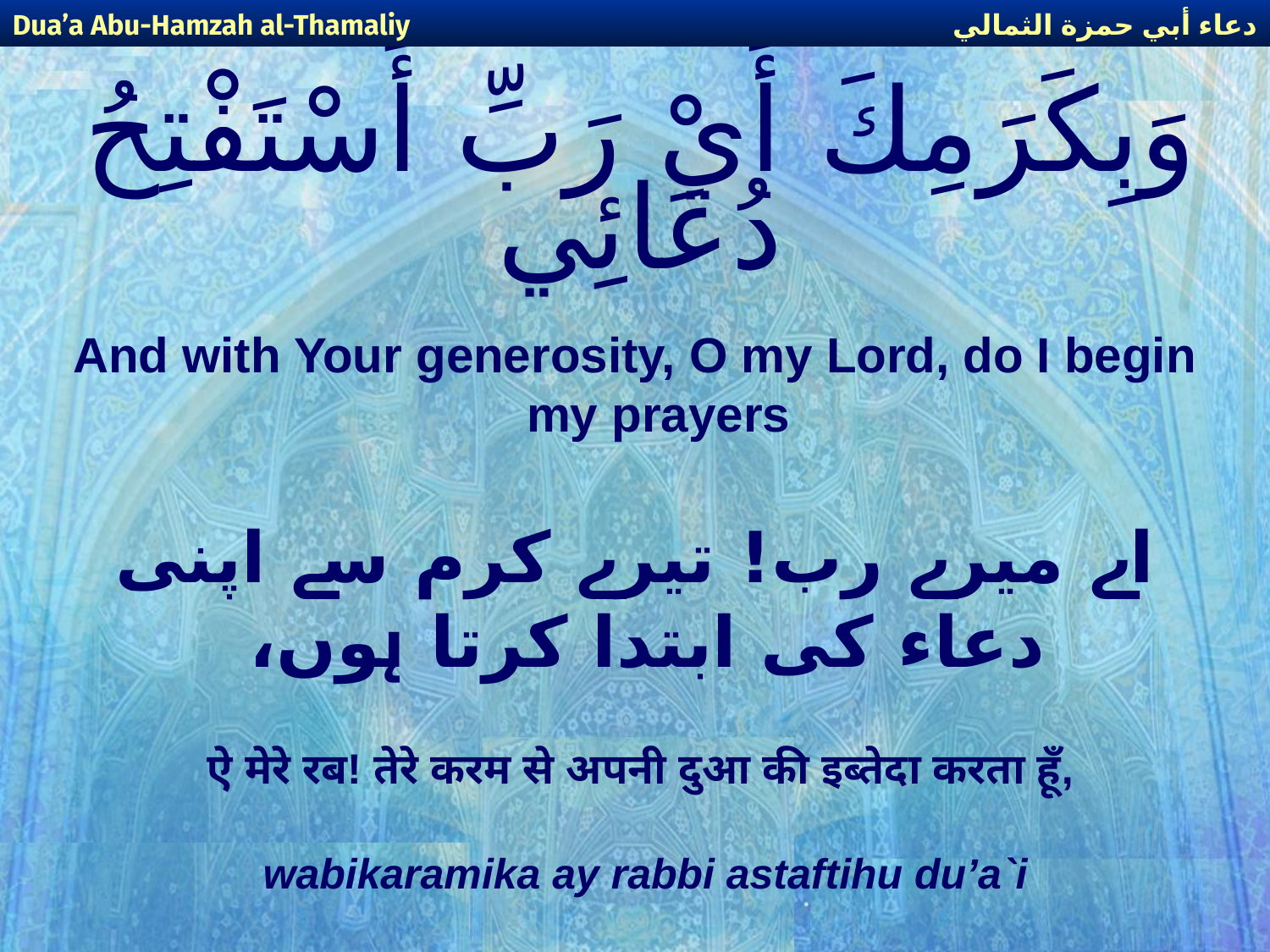

دعاء أبي حمزة الثمالي
Dua’a Abu-Hamzah al-Thamaliy
# وَبِكَرَمِكَ أَيْ رَبِّ أَسْتَفْتِحُ دُعَائِي
And with Your generosity, O my Lord, do I begin my prayers
اے میرے رب! تیرے کرم سے اپنی دعاء کی ابتدا کرتا ہوں،
ऐ मेरे रब! तेरे करम से अपनी दुआ की इब्तेदा करता हूँ,
wabikaramika ay rabbi astaftihu du’a`i